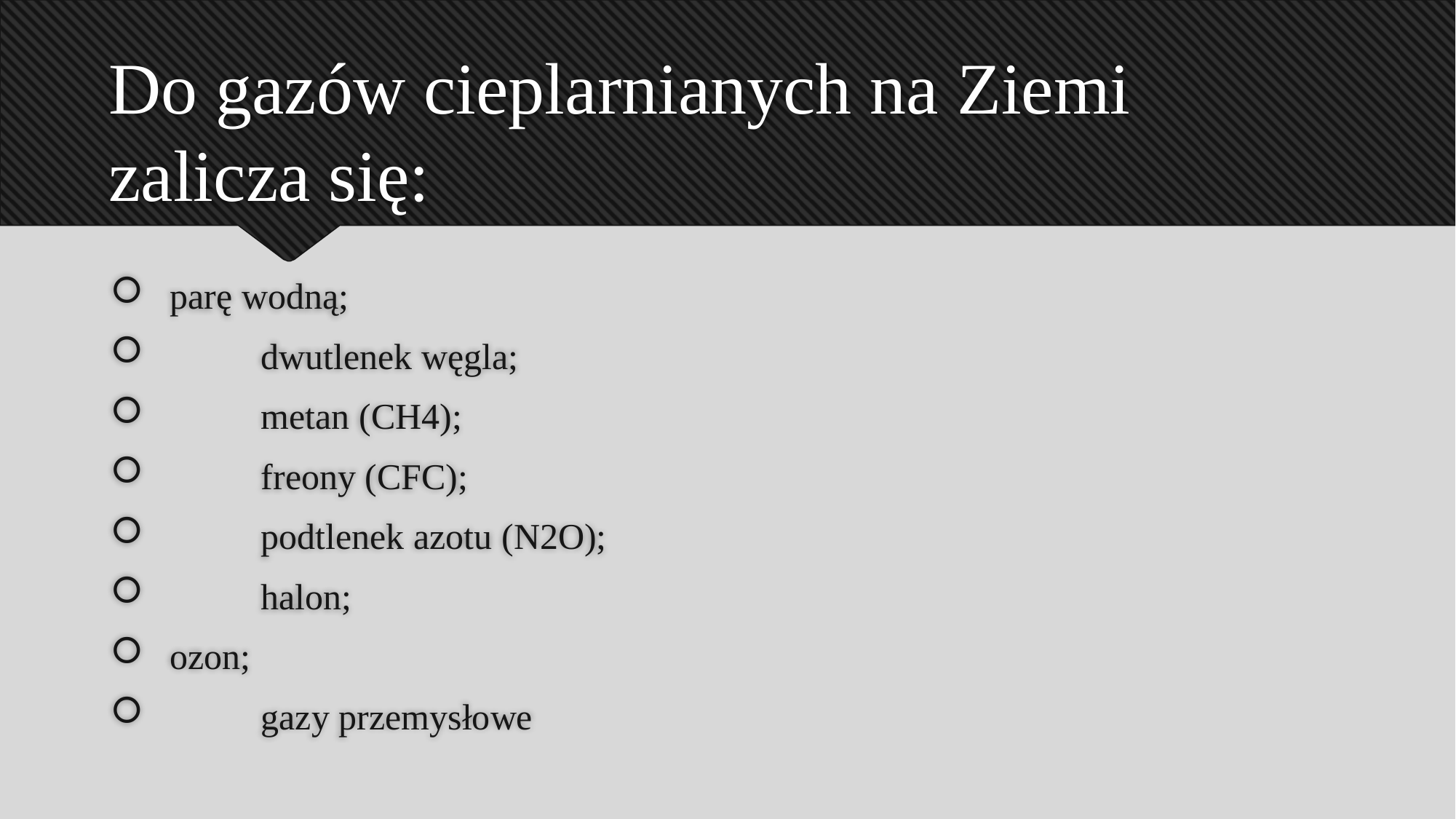

# Do gazów cieplarnianych na Ziemi zalicza się:
  parę wodną;
	dwutlenek węgla;
 	metan (CH4);
	freony (CFC);
	podtlenek azotu (N2O);
	halon;
  ozon;
	gazy przemysłowe